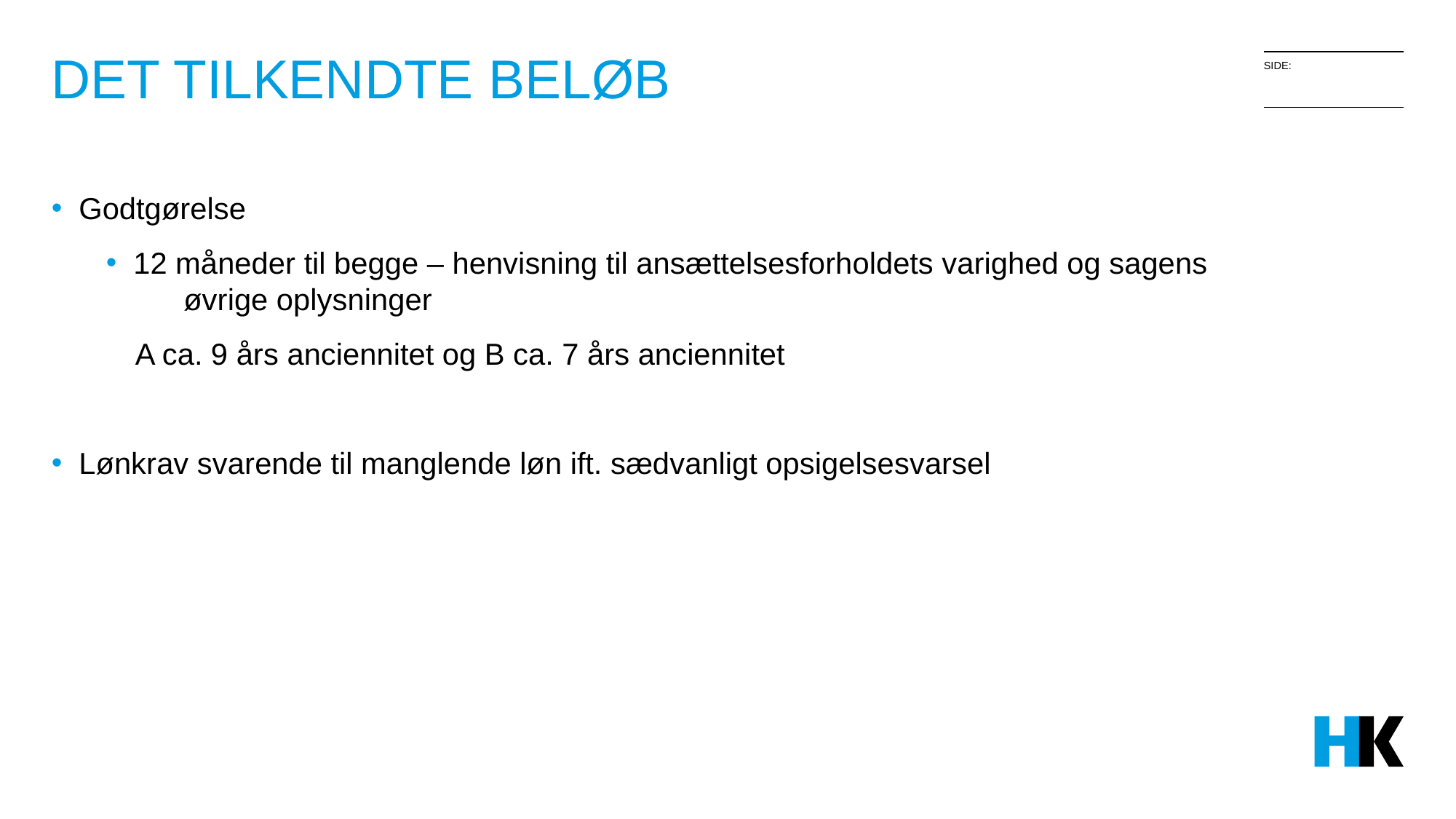

# Det tilkendte beløb
Godtgørelse
12 måneder til begge – henvisning til ansættelsesforholdets varighed og sagens       øvrige oplysninger
          A ca. 9 års anciennitet og B ca. 7 års anciennitet

Lønkrav svarende til manglende løn ift. sædvanligt opsigelsesvarsel